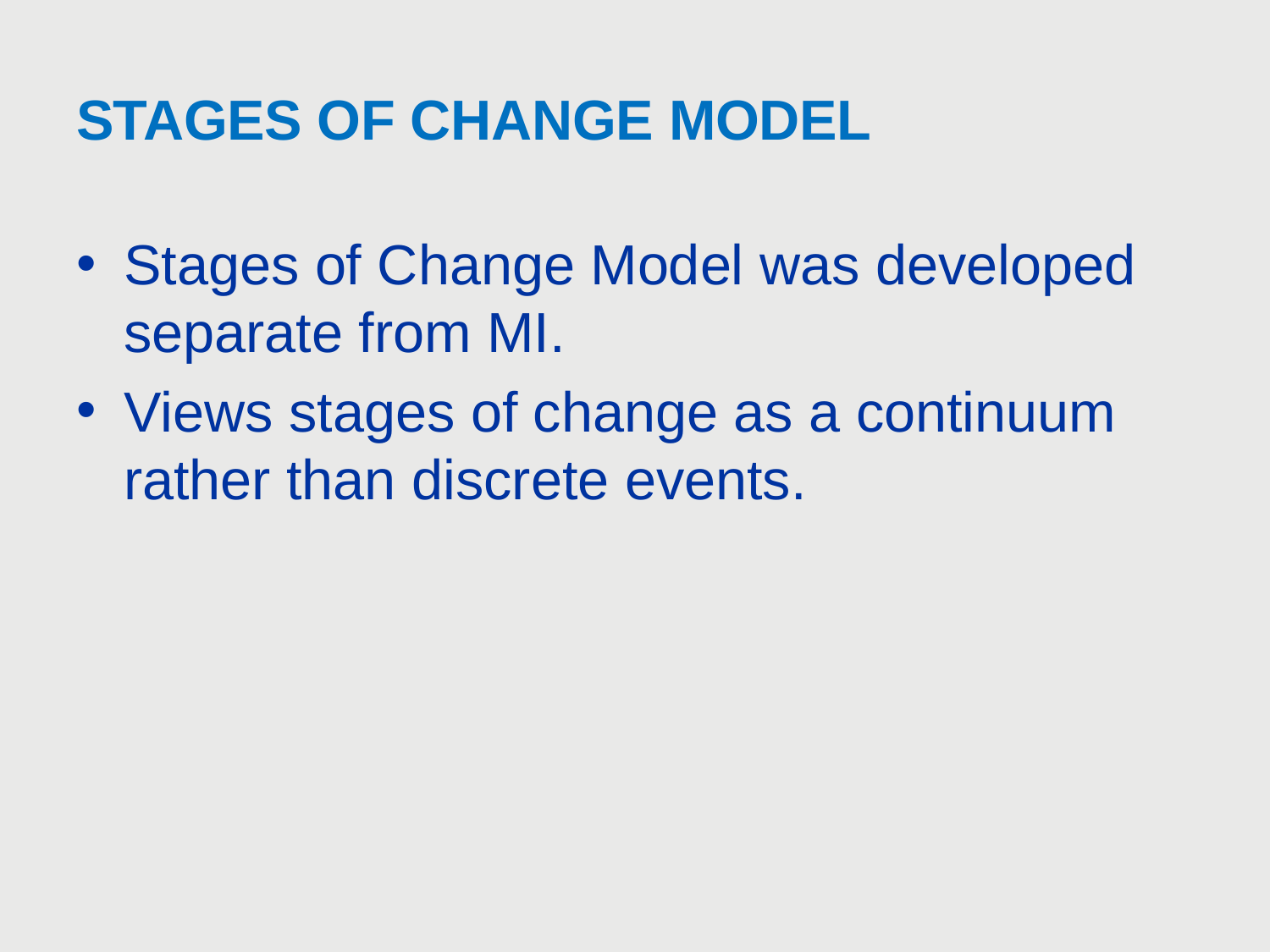

# Stages of Change Model
Stages of Change Model was developed separate from MI.
Views stages of change as a continuum rather than discrete events.